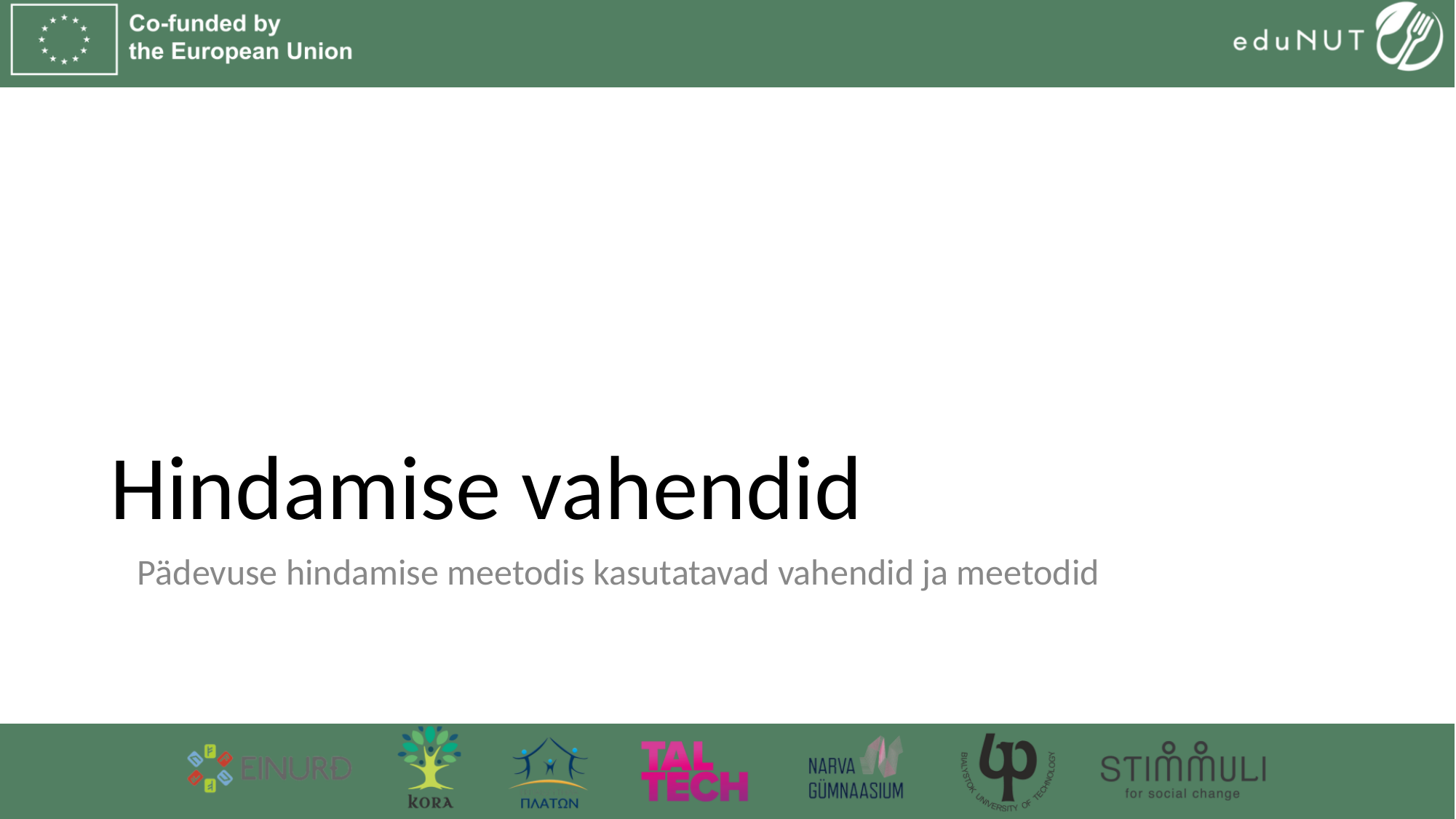

# Hindamise vahendid
Pädevuse hindamise meetodis kasutatavad vahendid ja meetodid